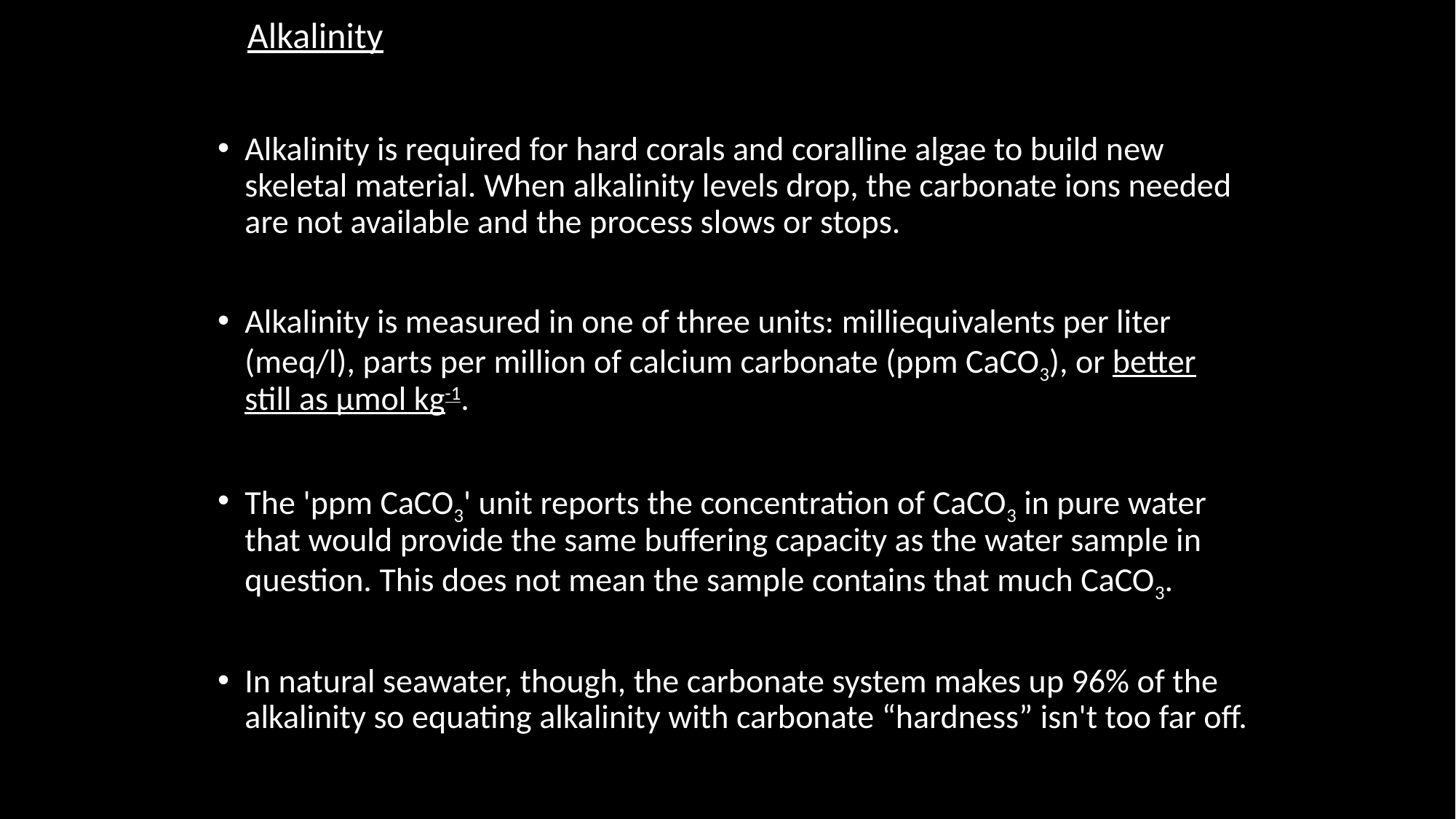

# Alkalinity
Alkalinity is required for hard corals and coralline algae to build new skeletal material. When alkalinity levels drop, the carbonate ions needed are not available and the process slows or stops.

Alkalinity is measured in one of three units: milliequivalents per liter (meq/l), parts per million of calcium carbonate (ppm CaCO3), or better still as µmol kg-1.

The 'ppm CaCO3' unit reports the concentration of CaCO3 in pure water that would provide the same buffering capacity as the water sample in question. This does not mean the sample contains that much CaCO3.

In natural seawater, though, the carbonate system makes up 96% of the alkalinity so equating alkalinity with carbonate “hardness” isn't too far off.